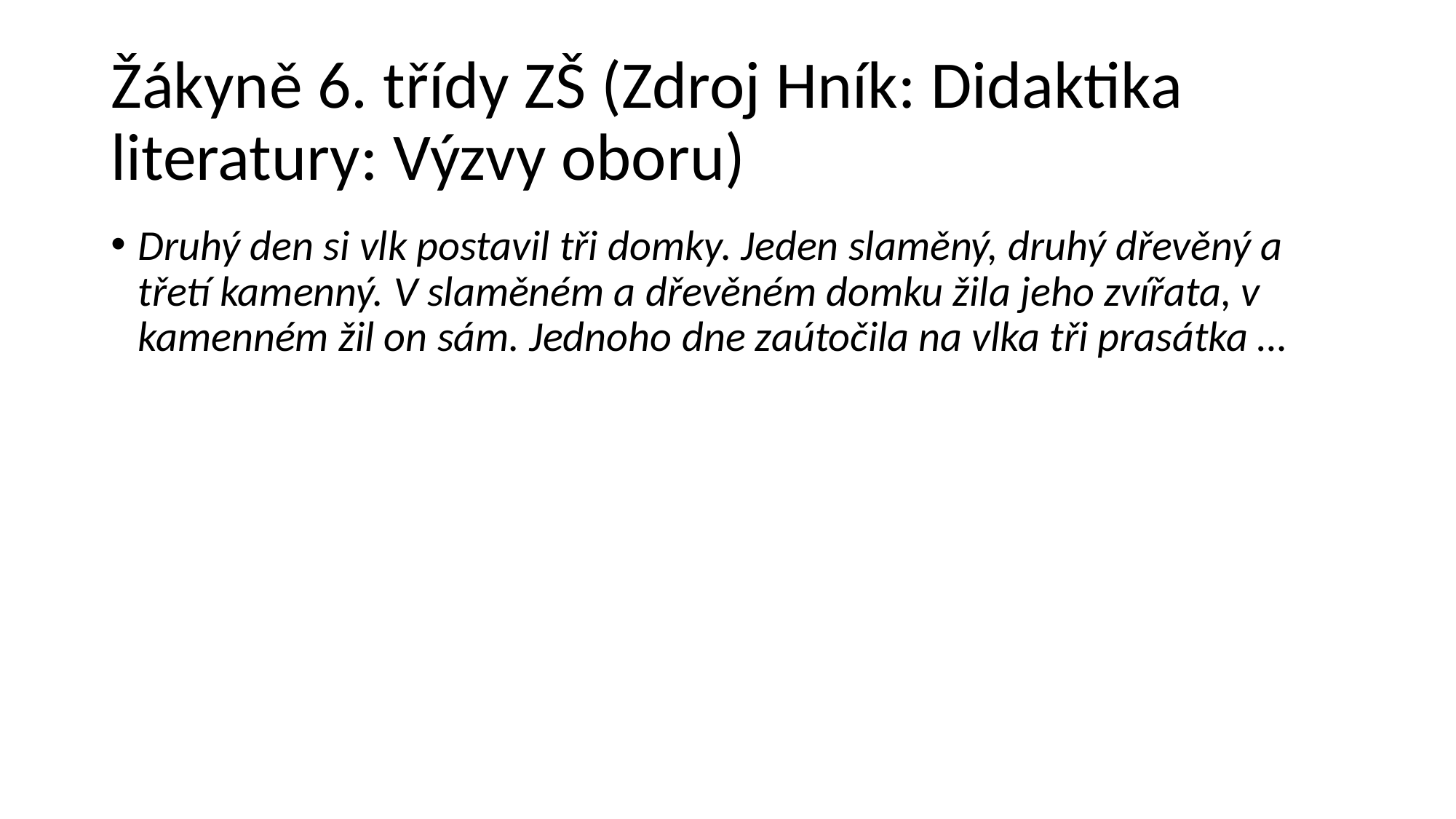

# Žákyně 6. třídy ZŠ (Zdroj Hník: Didaktika literatury: Výzvy oboru)
Druhý den si vlk postavil tři domky. Jeden slaměný, druhý dřevěný a třetí kamenný. V slaměném a dřevěném domku žila jeho zvířata, v kamenném žil on sám. Jednoho dne zaútočila na vlka tři prasátka …